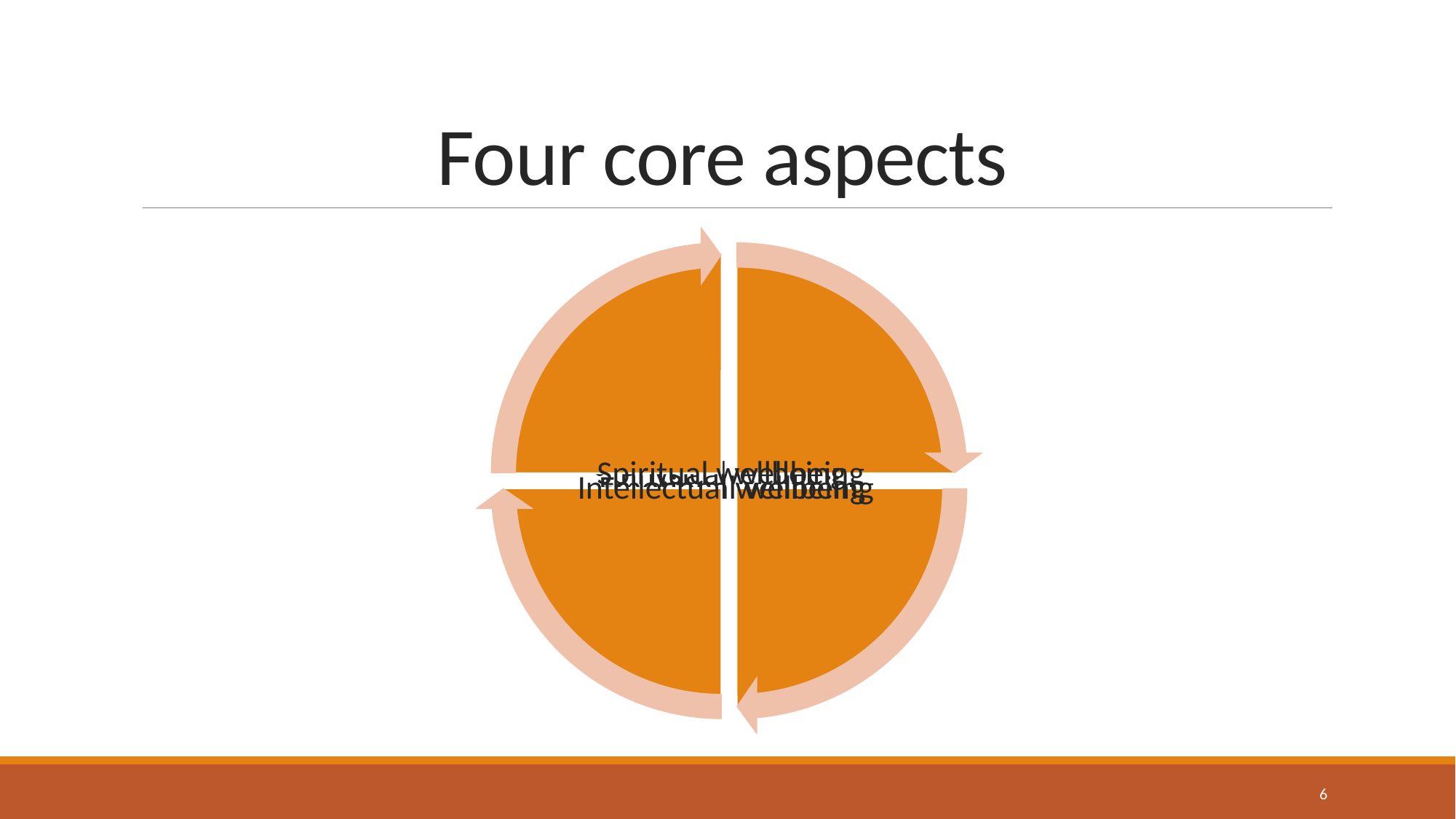

# Four core aspects
Physical wellbeing
Emotional wellbeing
Intellectual wellbeing
Spiritual wellbeing
6